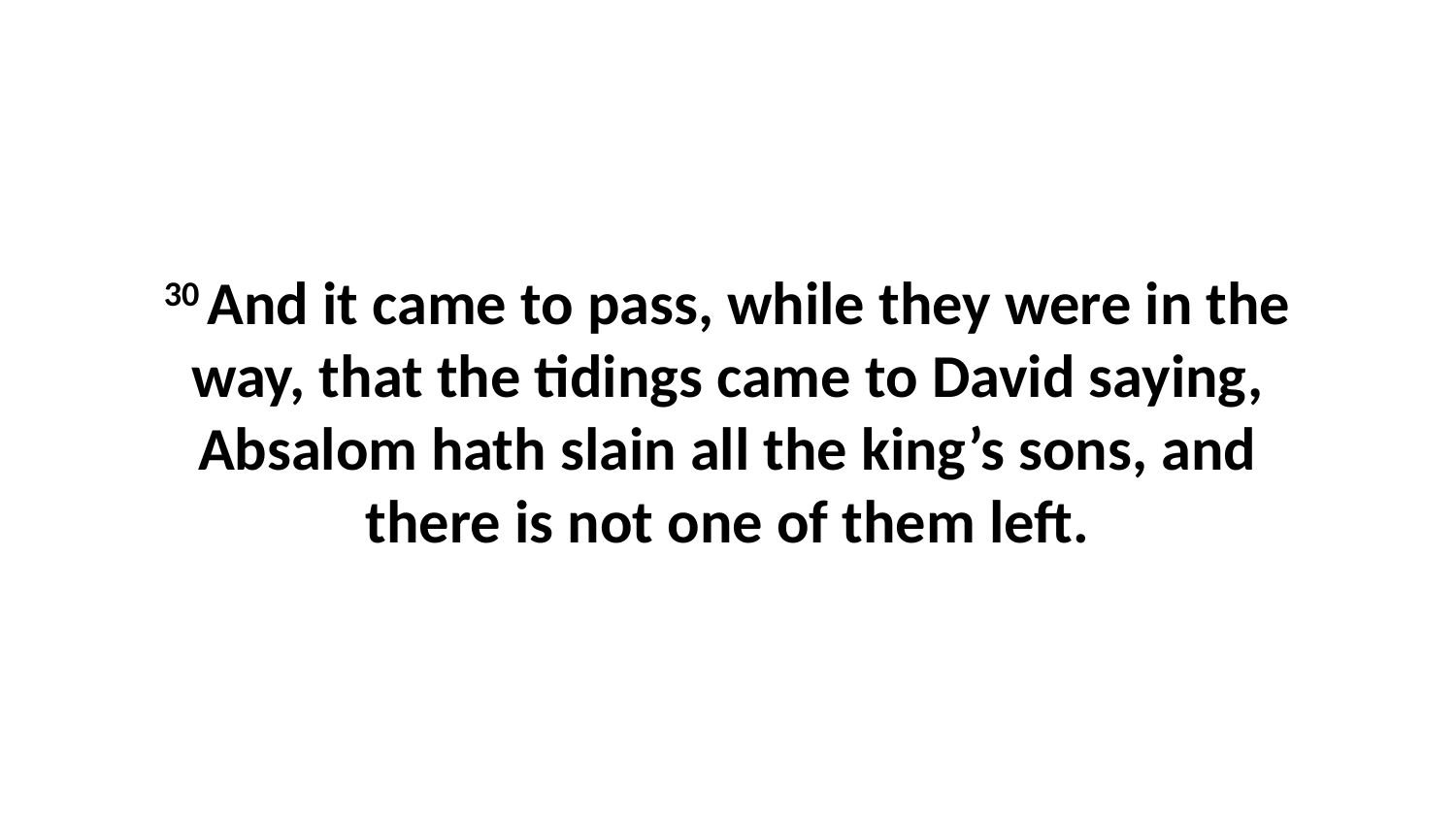

30 And it came to pass, while they were in the way, that the tidings came to David saying, Absalom hath slain all the king’s sons, and there is not one of them left.